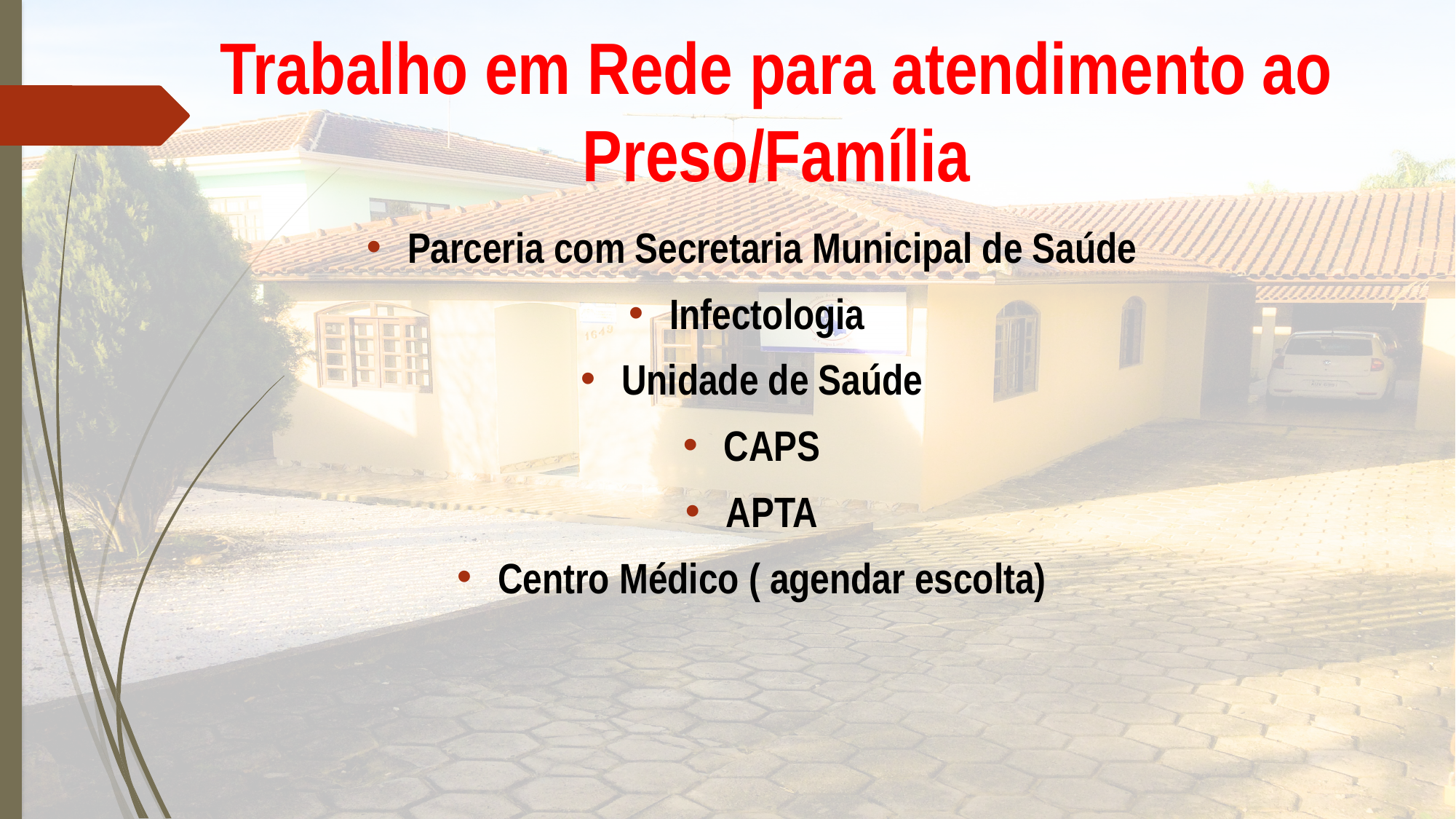

# Trabalho em Rede para atendimento ao Preso/Família
Parceria com Secretaria Municipal de Saúde
Infectologia
Unidade de Saúde
CAPS
APTA
Centro Médico ( agendar escolta)